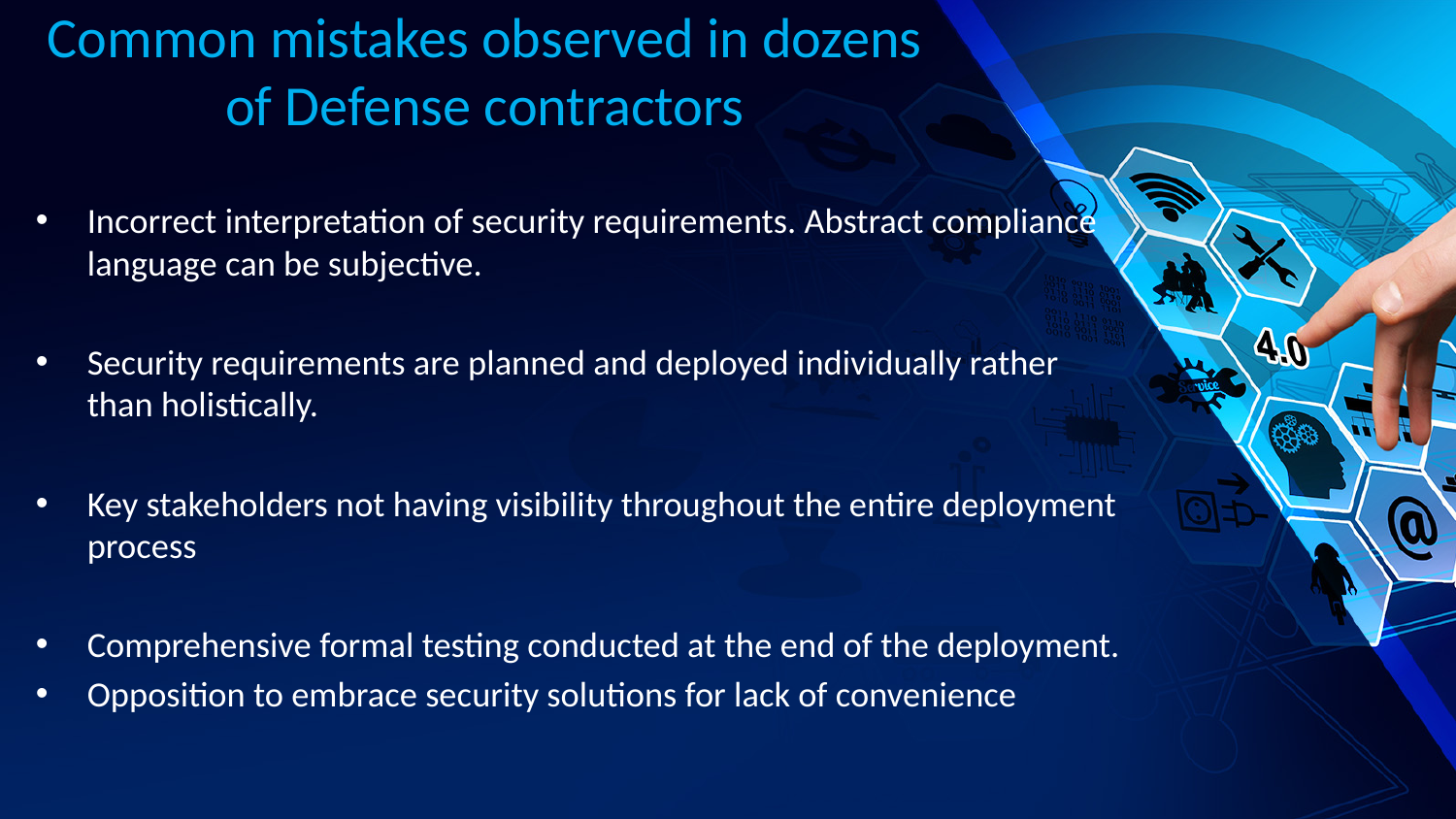

# Common mistakes observed in dozens of Defense contractors
Incorrect interpretation of security requirements. Abstract compliance language can be subjective.

Security requirements are planned and deployed individually rather than holistically.

Key stakeholders not having visibility throughout the entire deployment process

Comprehensive formal testing conducted at the end of the deployment.
Opposition to embrace security solutions for lack of convenience